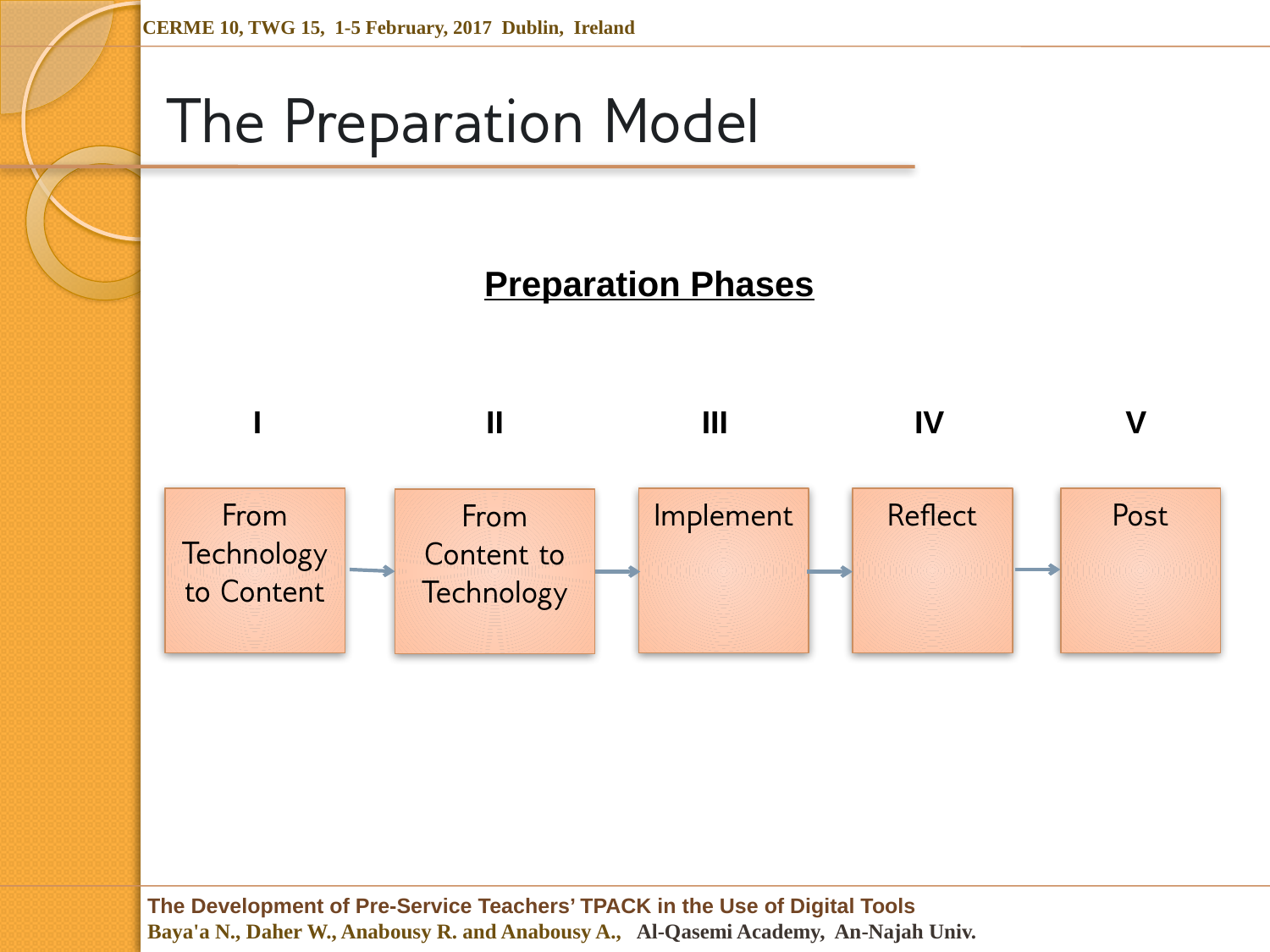

# The Preparation Model
Preparation Phases
I
II
III
IV
V
From Technology to Content
From Content to Technology
Implement
Reflect
Post